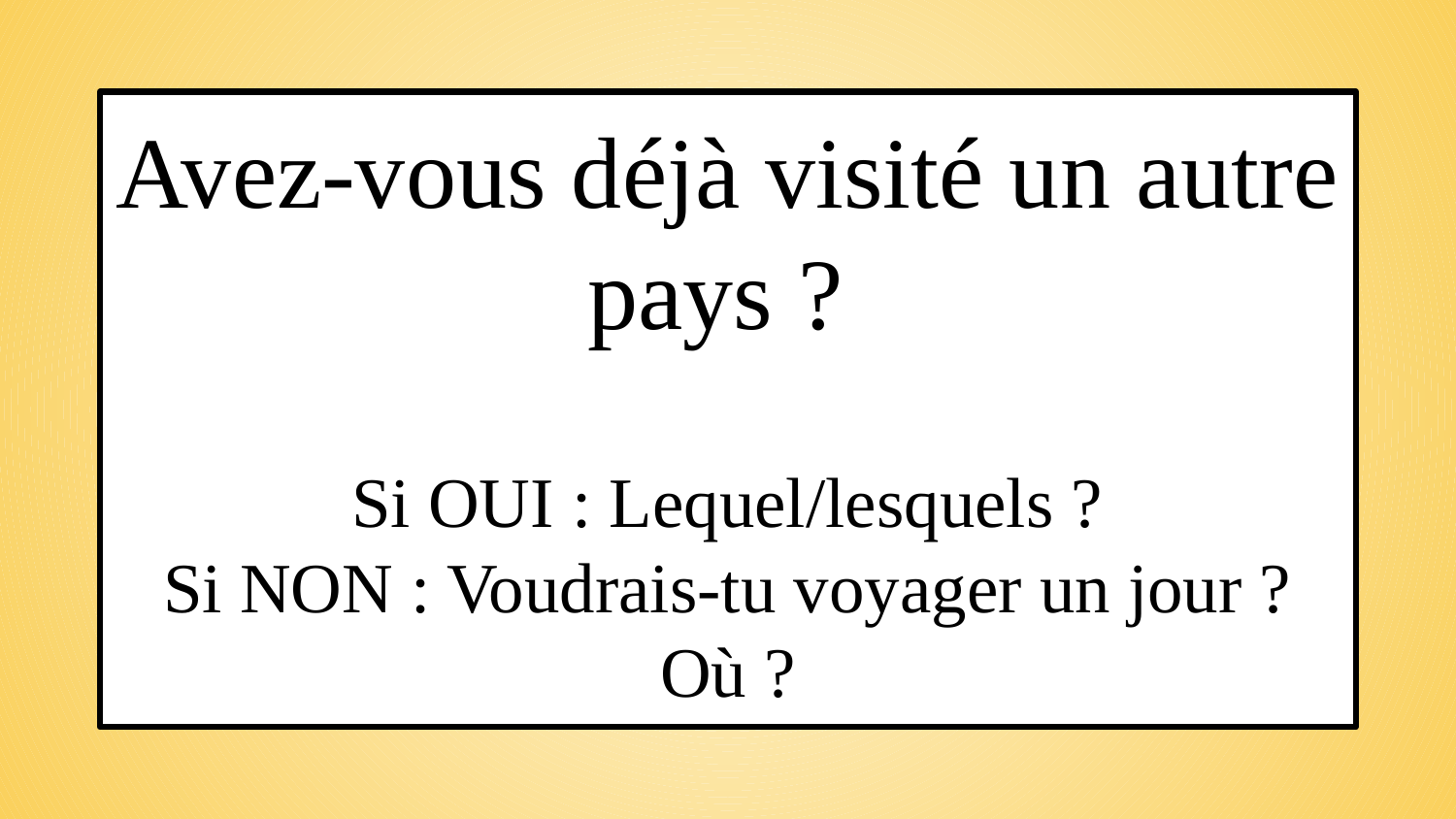

Avez-vous déjà visité un autre pays ?

Si OUI : Lequel/lesquels ?
Si NON : Voudrais-tu voyager un jour ? Où ?